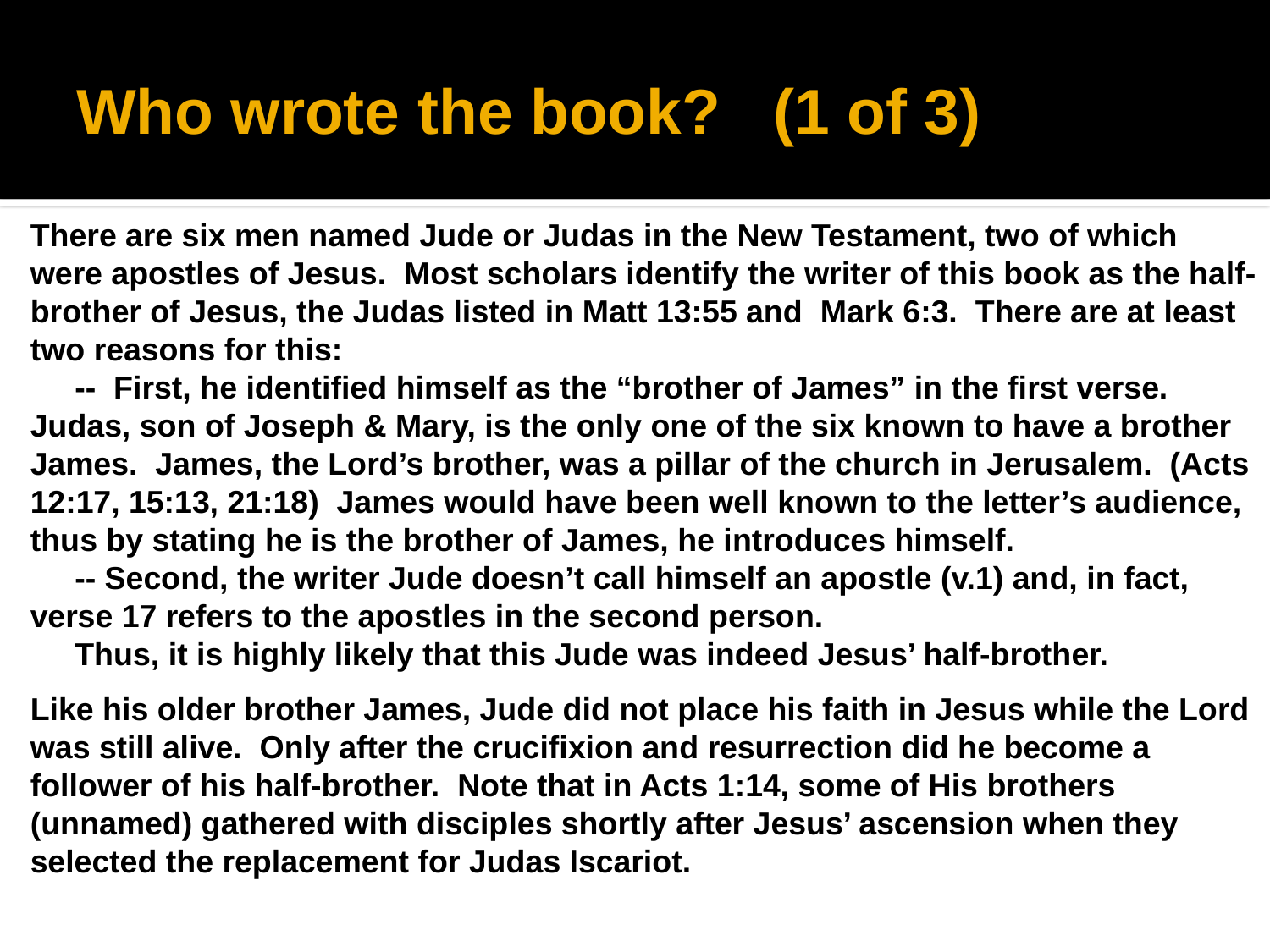

# Who wrote the book?   (1 of 3)
There are six men named Jude or Judas in the New Testament, two of which were apostles of Jesus.  Most scholars identify the writer of this book as the half-brother of Jesus, the Judas listed in Matt 13:55 and  Mark 6:3.  There are at least two reasons for this:
     --  First, he identified himself as the “brother of James” in the first verse.  Judas, son of Joseph & Mary, is the only one of the six known to have a brother James.  James, the Lord’s brother, was a pillar of the church in Jerusalem.  (Acts 12:17, 15:13, 21:18)  James would have been well known to the letter’s audience, thus by stating he is the brother of James, he introduces himself.
     -- Second, the writer Jude doesn’t call himself an apostle (v.1) and, in fact, verse 17 refers to the apostles in the second person.
     Thus, it is highly likely that this Jude was indeed Jesus’ half-brother.

Like his older brother James, Jude did not place his faith in Jesus while the Lord was still alive.  Only after the crucifixion and resurrection did he become a follower of his half-brother.  Note that in Acts 1:14, some of His brothers (unnamed) gathered with disciples shortly after Jesus’ ascension when they selected the replacement for Judas Iscariot.